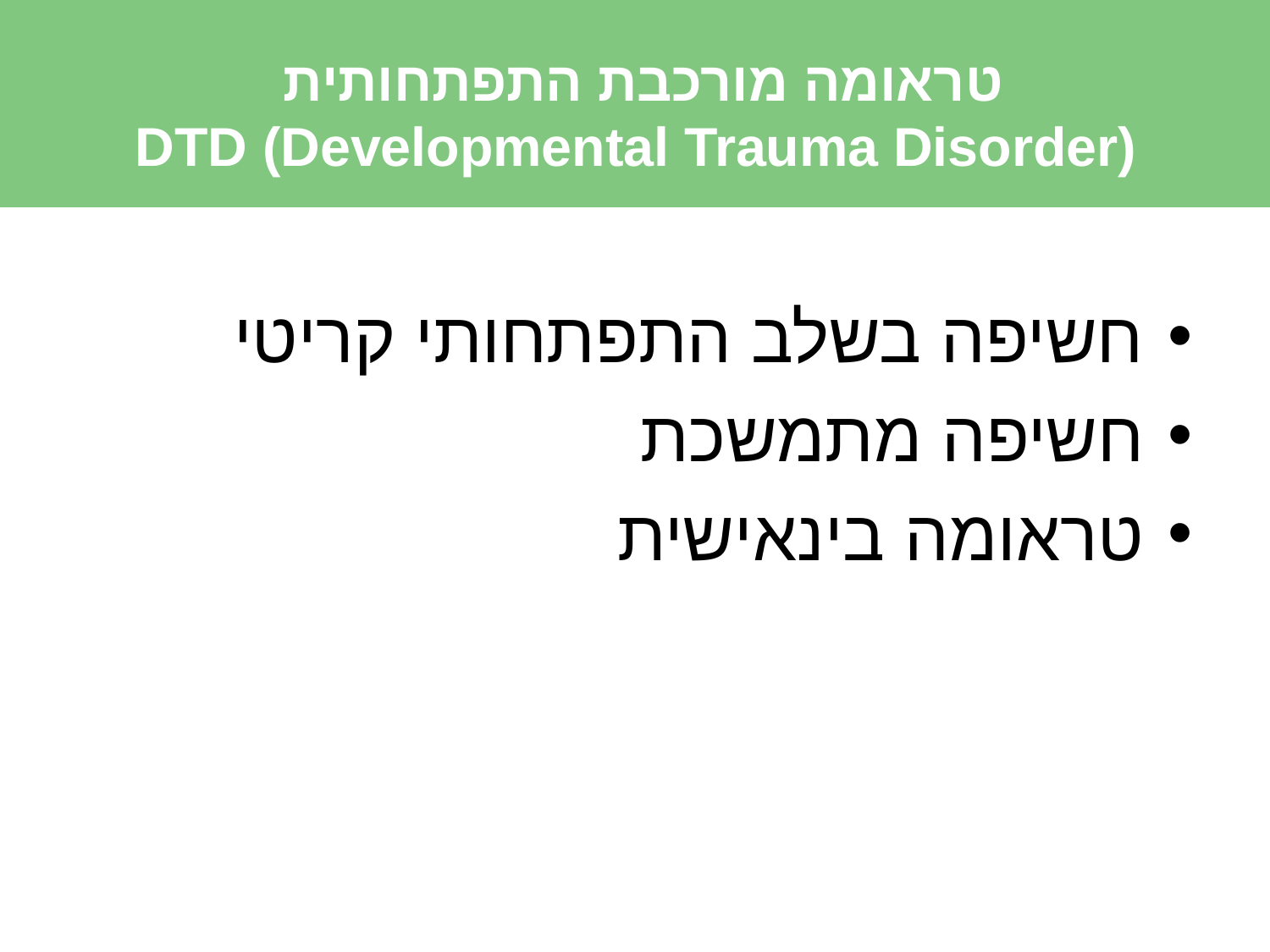

# טראומה מורכבת התפתחותית DTD (Developmental Trauma Disorder)
חשיפה בשלב התפתחותי קריטי
חשיפה מתמשכת
טראומה בינאישית